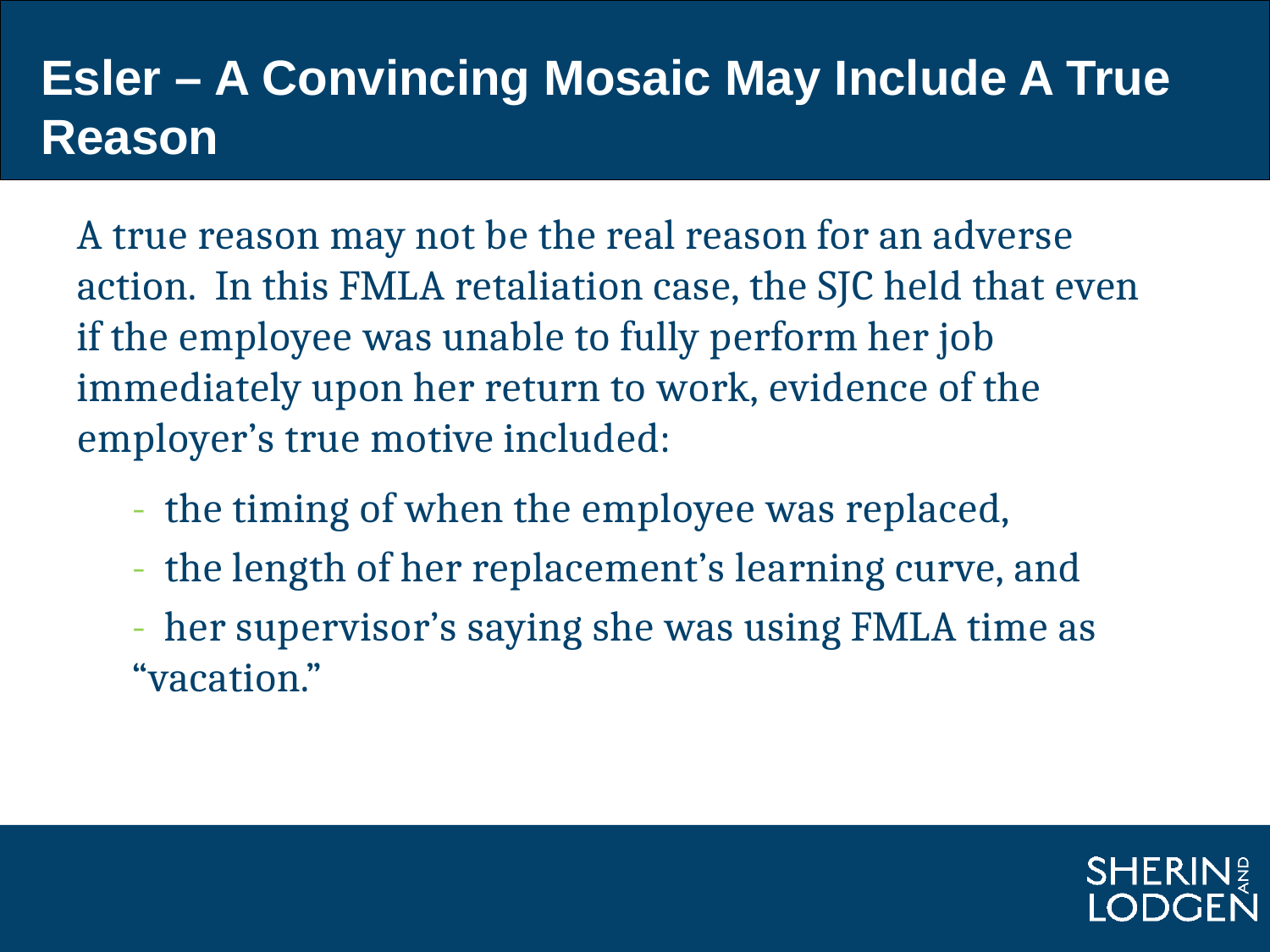

# Esler – A Convincing Mosaic May Include A True Reason
A true reason may not be the real reason for an adverse action.  In this FMLA retaliation case, the SJC held that even if the employee was unable to fully perform her job immediately upon her return to work, evidence of the employer’s true motive included:
-  the timing of when the employee was replaced,
-  the length of her replacement’s learning curve, and
-  her supervisor’s saying she was using FMLA time as “vacation.”